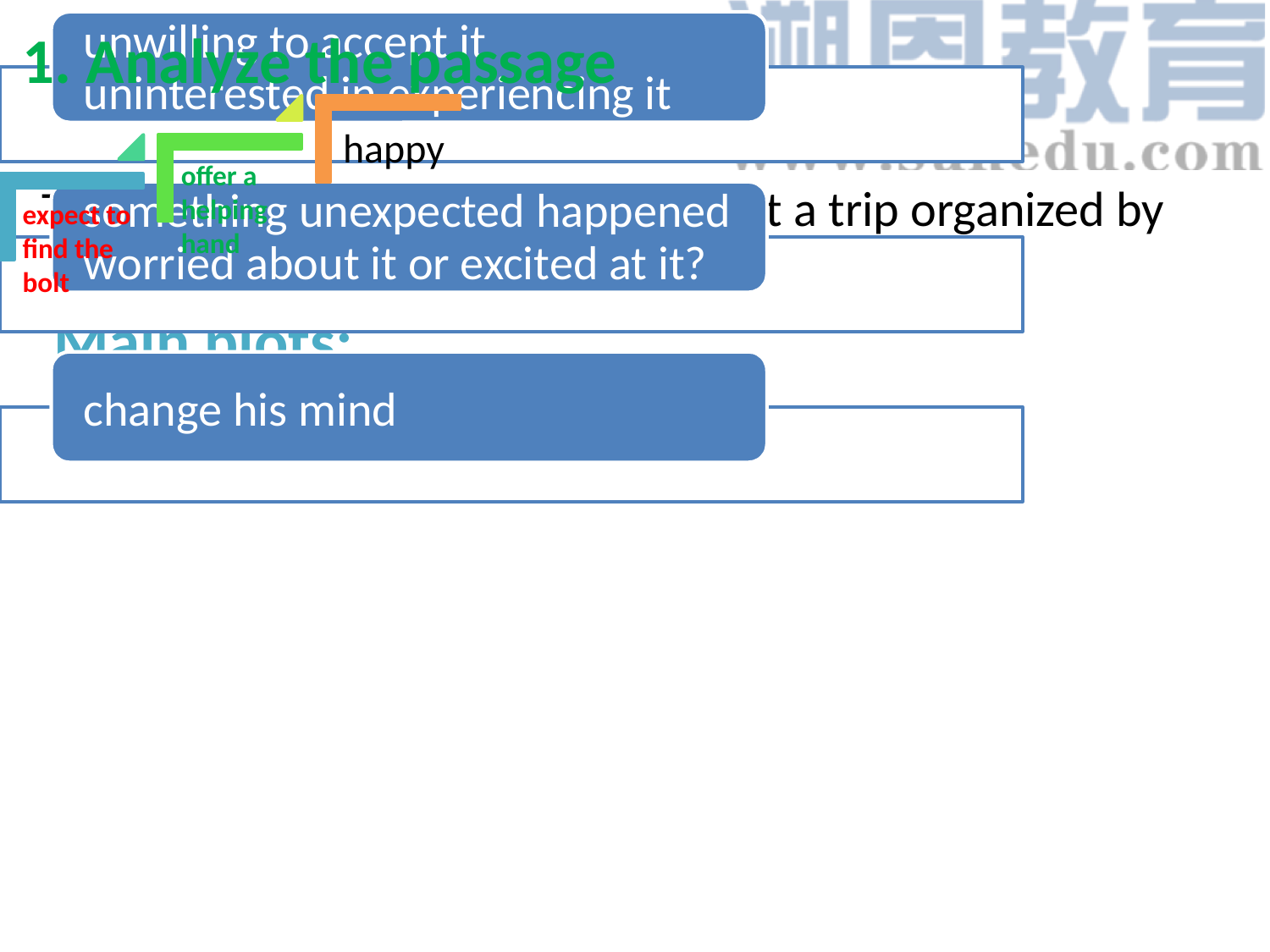

1. Analyze the passage
Main Idea:
The author's tangled emotions about a trip organized by his father
Main plots:

unwilling to accept it
uninterested in experiencing it

something unexpected happened
worried about it or excited at it?

change his mind
expect to find the bolt
offer a helping hand
happy